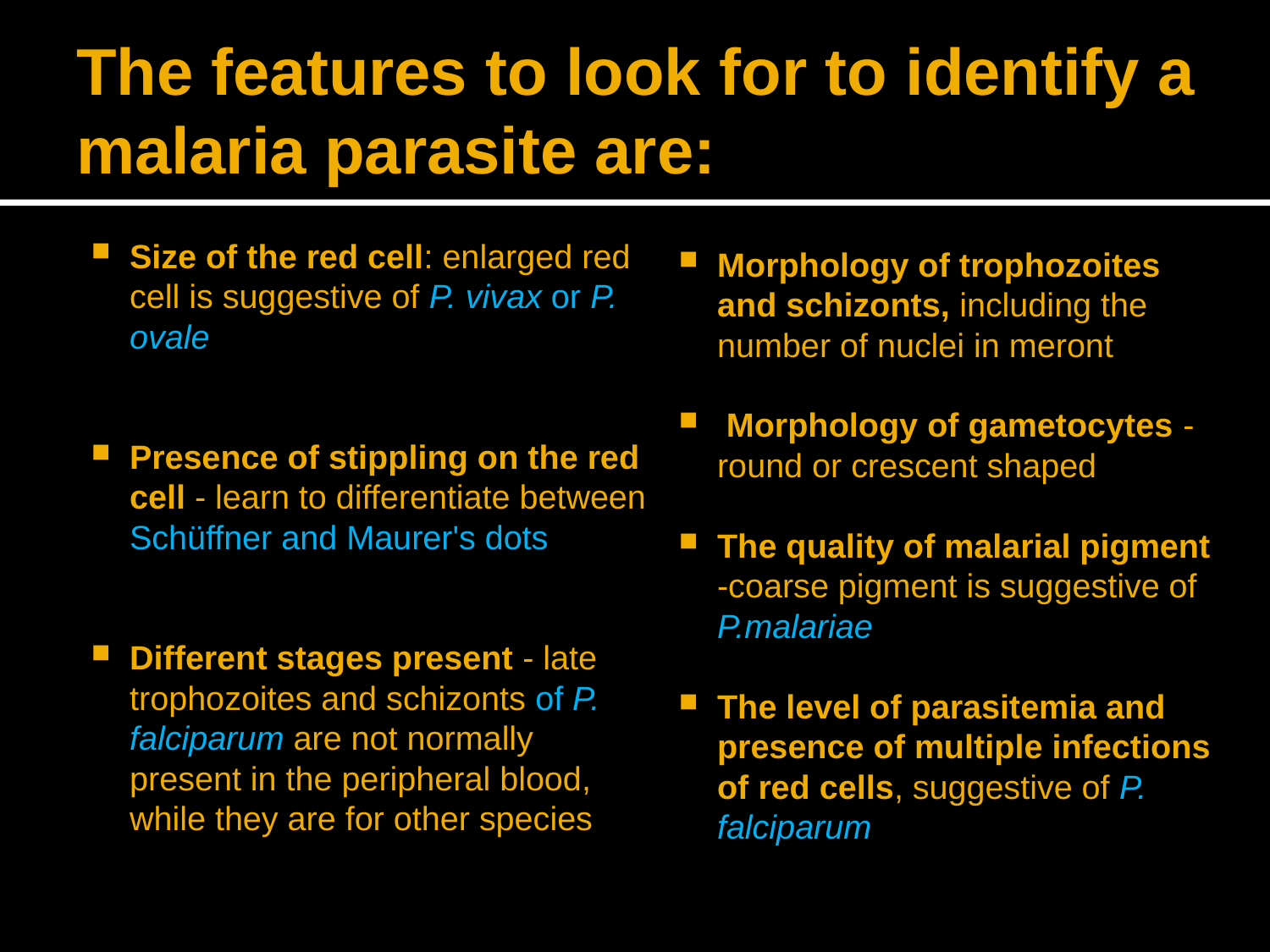

# The features to look for to identify a malaria parasite are:

Morphology of trophozoites and schizonts, including the number of nuclei in meront

 Morphology of gametocytes -round or crescent shaped

The quality of malarial pigment -coarse pigment is suggestive of P.malariae

The level of parasitemia and presence of multiple infections of red cells, suggestive of P. falciparum
Size of the red cell: enlarged red cell is suggestive of P. vivax or P. ovale

Presence of stippling on the red cell - learn to differentiate between Schüffner and Maurer's dots

Different stages present - late trophozoites and schizonts of P. falciparum are not normally present in the peripheral blood, while they are for other species